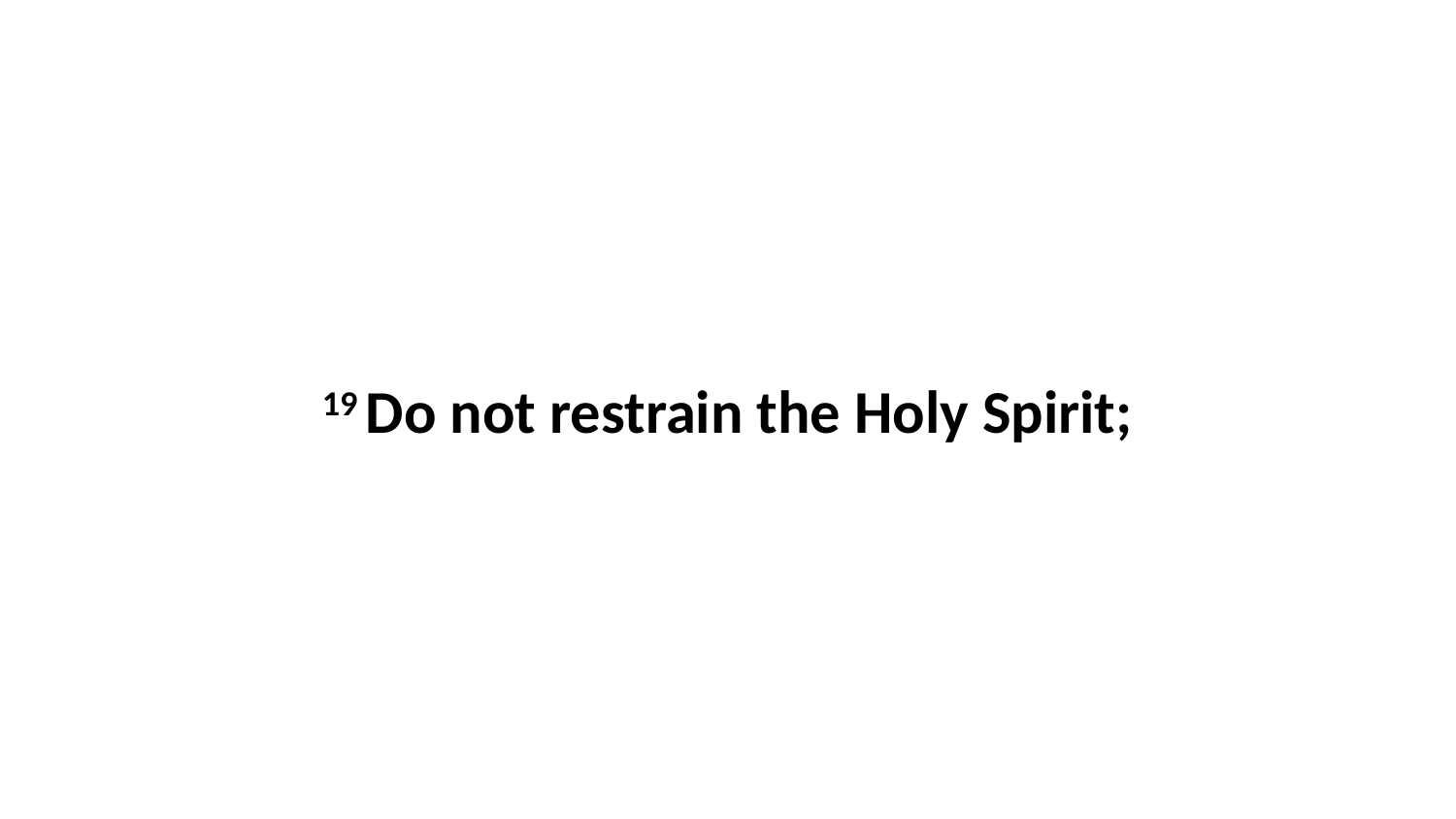

19 Do not restrain the Holy Spirit;